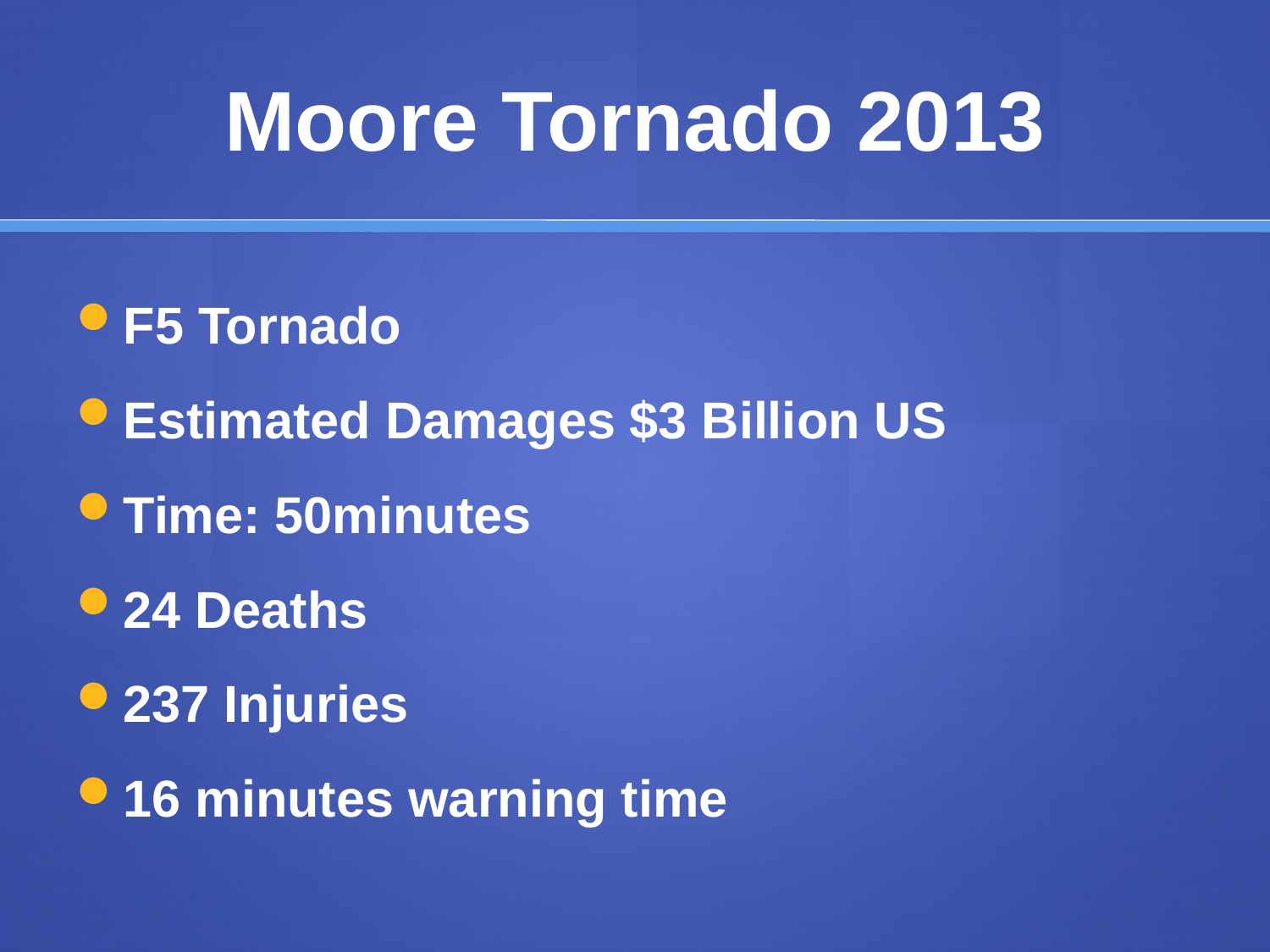

# Moore Tornado 2013
F5 Tornado
Estimated Damages $3 Billion US
Time: 50minutes
24 Deaths
237 Injuries
16 minutes warning time